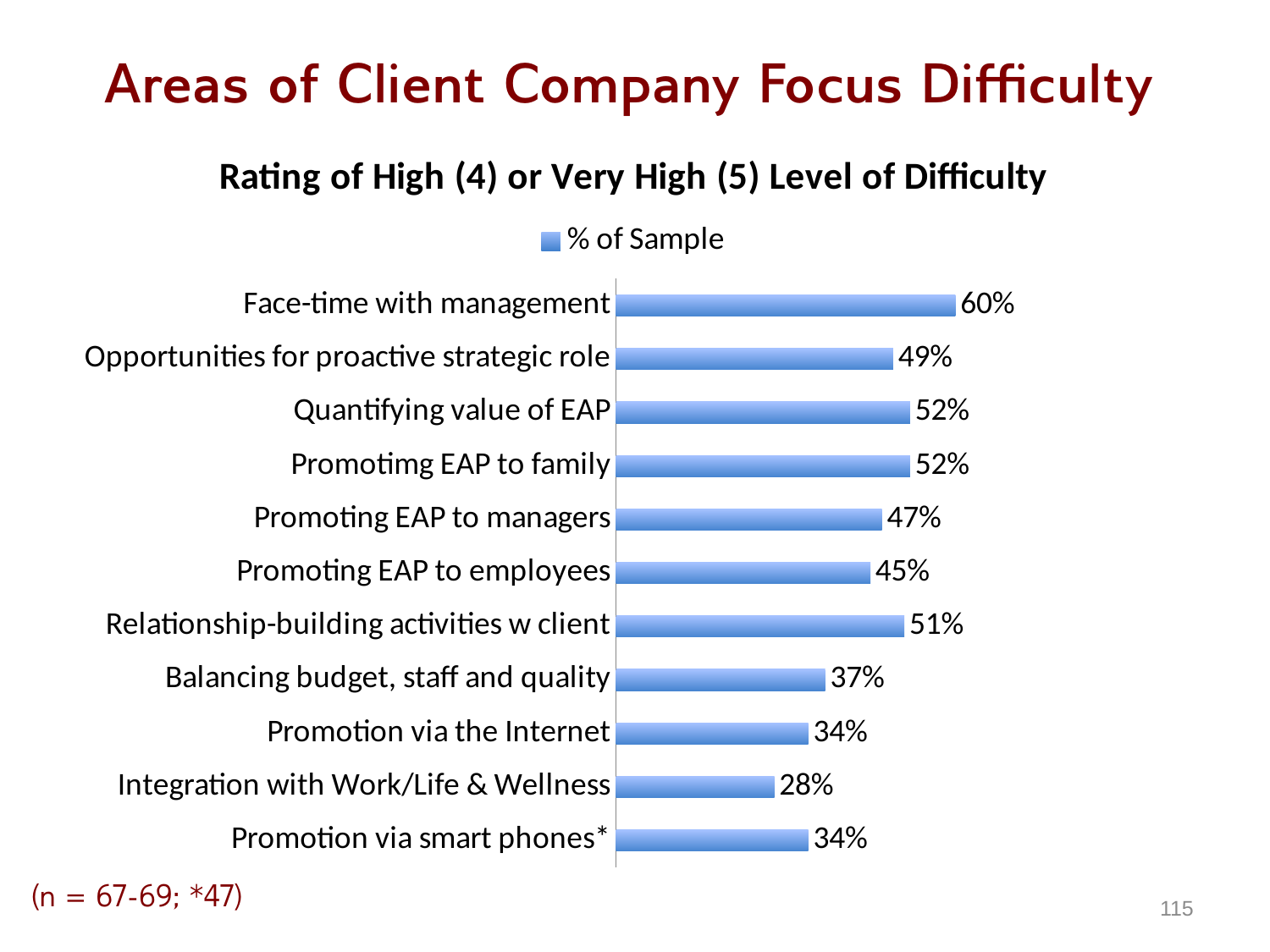

# Areas of Client Company Focus Difficulty

### Chart: Rating of High (4) or Very High (5) Level of Difficulty

| Category | % of Sample |
|---|---|
| Promotion via smart phones* | 0.34 |
| Integration with Work/Life & Wellness | 0.28 |
| Promotion via the Internet | 0.34 |
| Balancing budget, staff and quality | 0.37 |
| Relationship-building activities w client | 0.51 |
| Promoting EAP to employees | 0.45 |
| Promoting EAP to managers | 0.47 |
| Promotimg EAP to family | 0.52 |
| Quantifying value of EAP | 0.52 |
| Opportunities for proactive strategic role | 0.49 |
| Face-time with management | 0.6 |
(n = 67-69; *47)
115